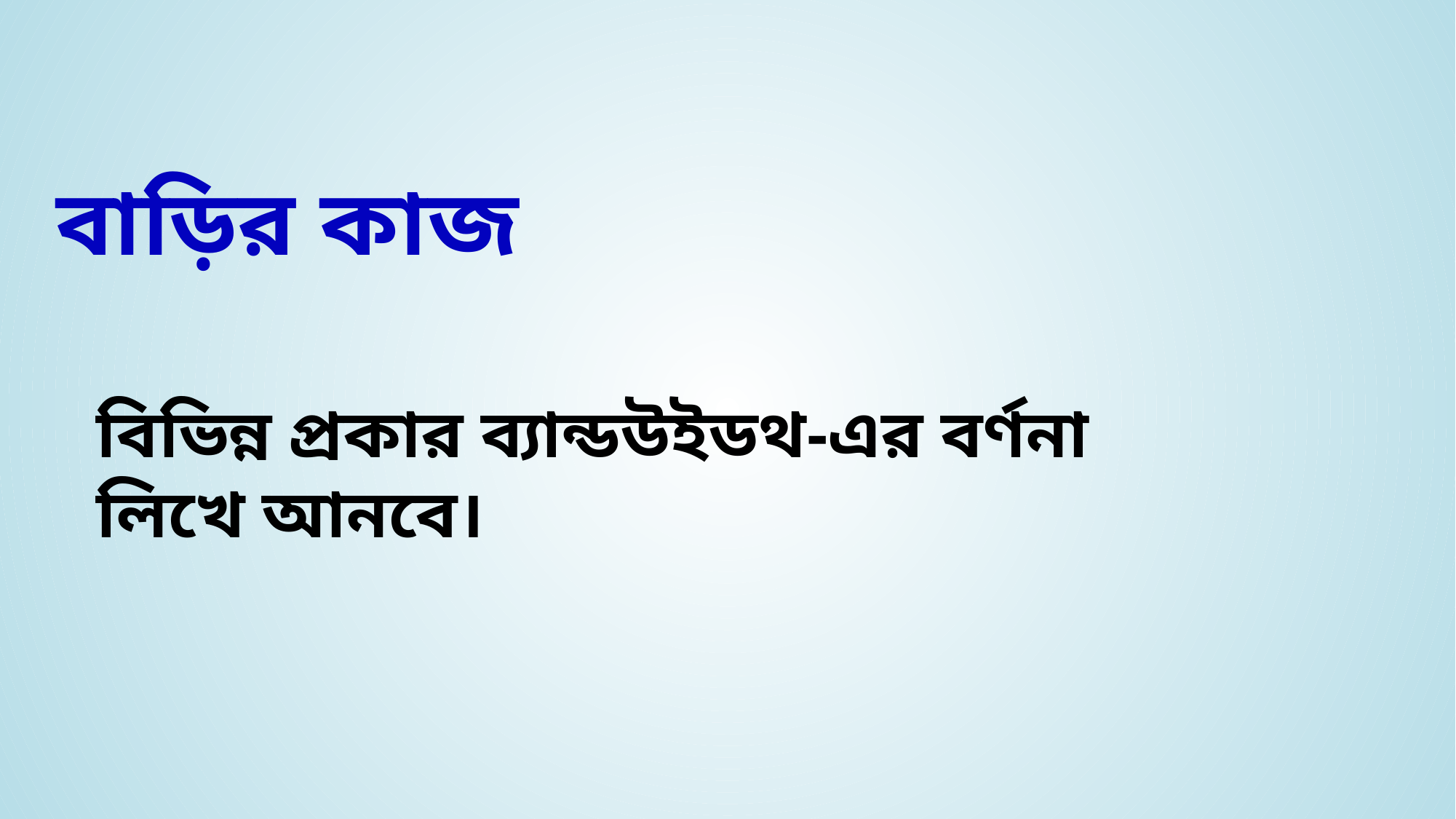

বাড়ির কাজ
বিভিন্ন প্রকার ব্যান্ডউইডথ-এর বর্ণনা লিখে আনবে।